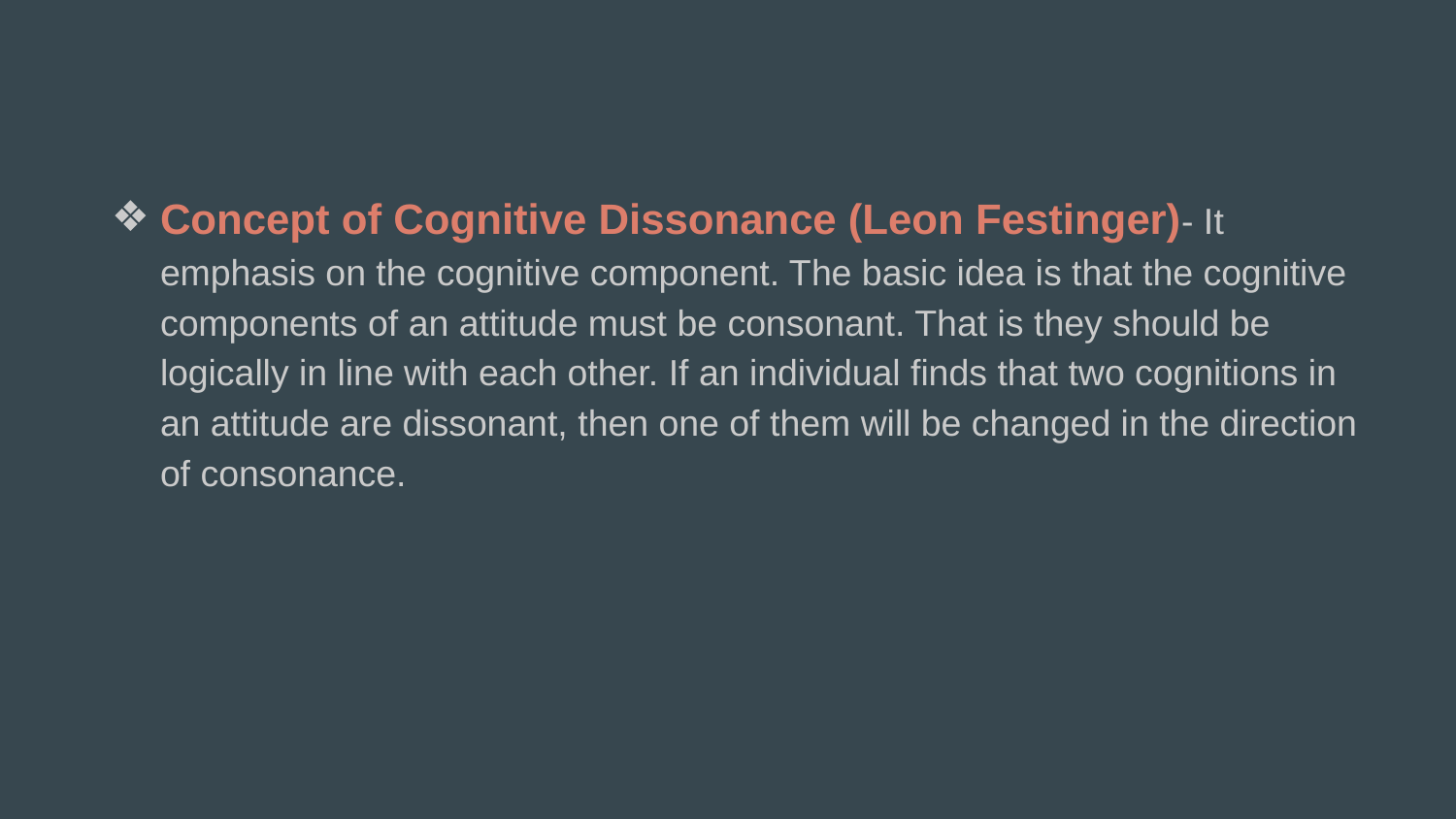

Concept of Cognitive Dissonance (Leon Festinger)- It emphasis on the cognitive component. The basic idea is that the cognitive components of an attitude must be consonant. That is they should be logically in line with each other. If an individual finds that two cognitions in an attitude are dissonant, then one of them will be changed in the direction of consonance.